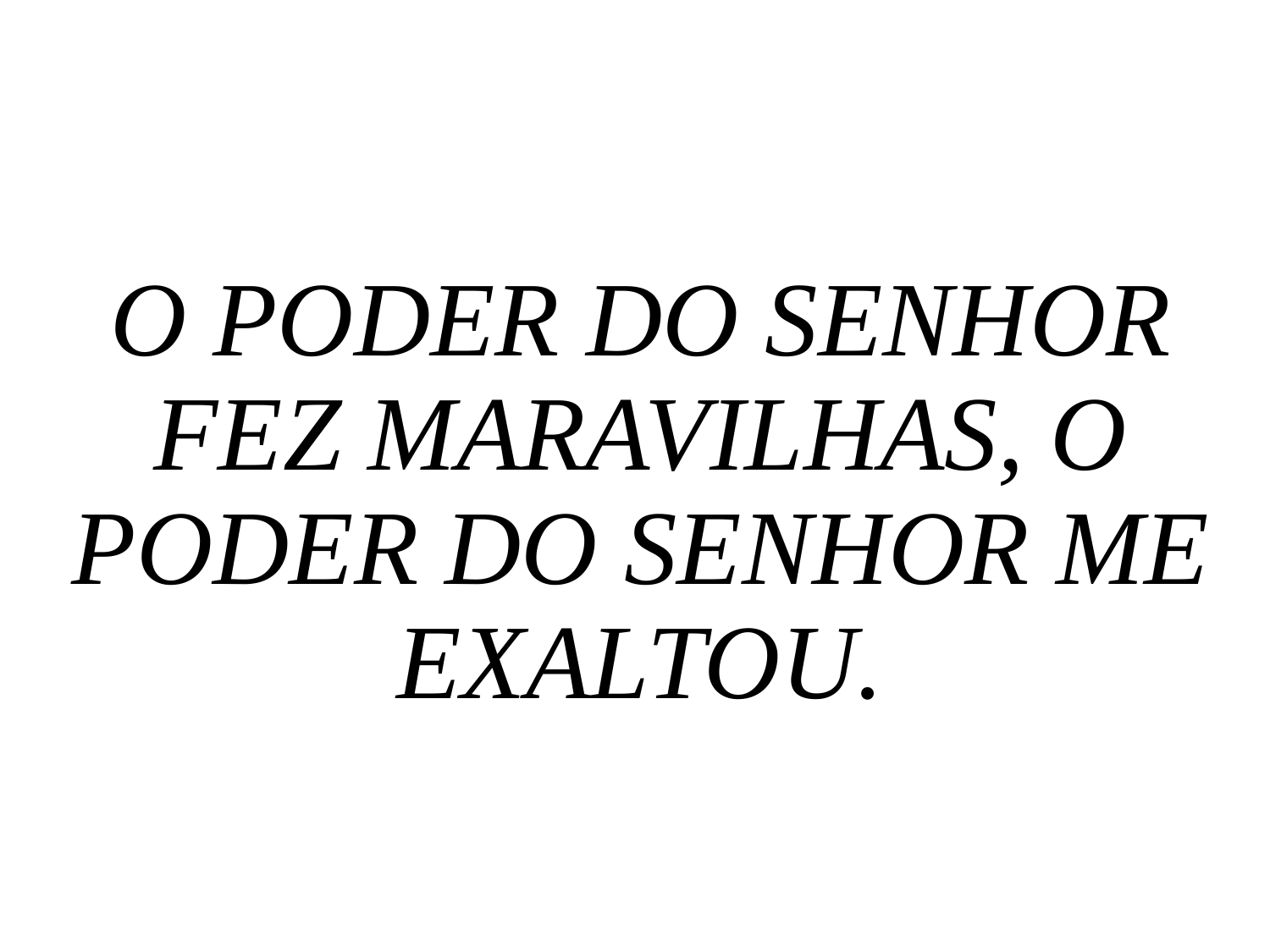

O PODER DO SENHOR FEZ MARAVILHAS, O PODER DO SENHOR ME EXALTOU.